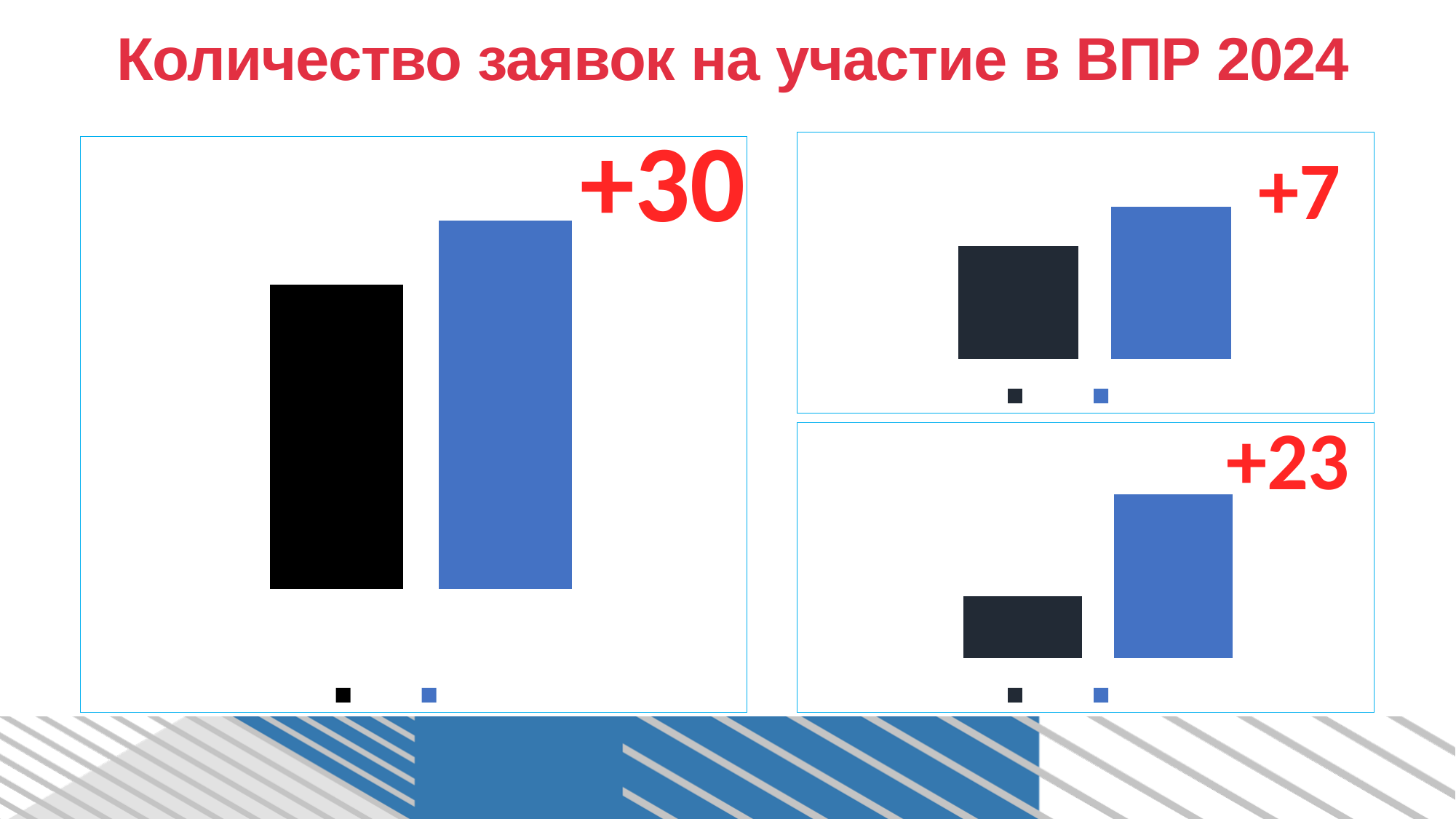

# Количество заявок на участие в ВПР 2024
+30

### Chart: ЧОУ, ГБОУ, ФГКОУ

| Category | 2023 | 2024 |
|---|---|---|
+7

### Chart: Общеобразовательные организации

| Category | 2023 | 2024 |
|---|---|---|

### Chart: МБОУ

| Category | 2023 | 2024 |
|---|---|---|